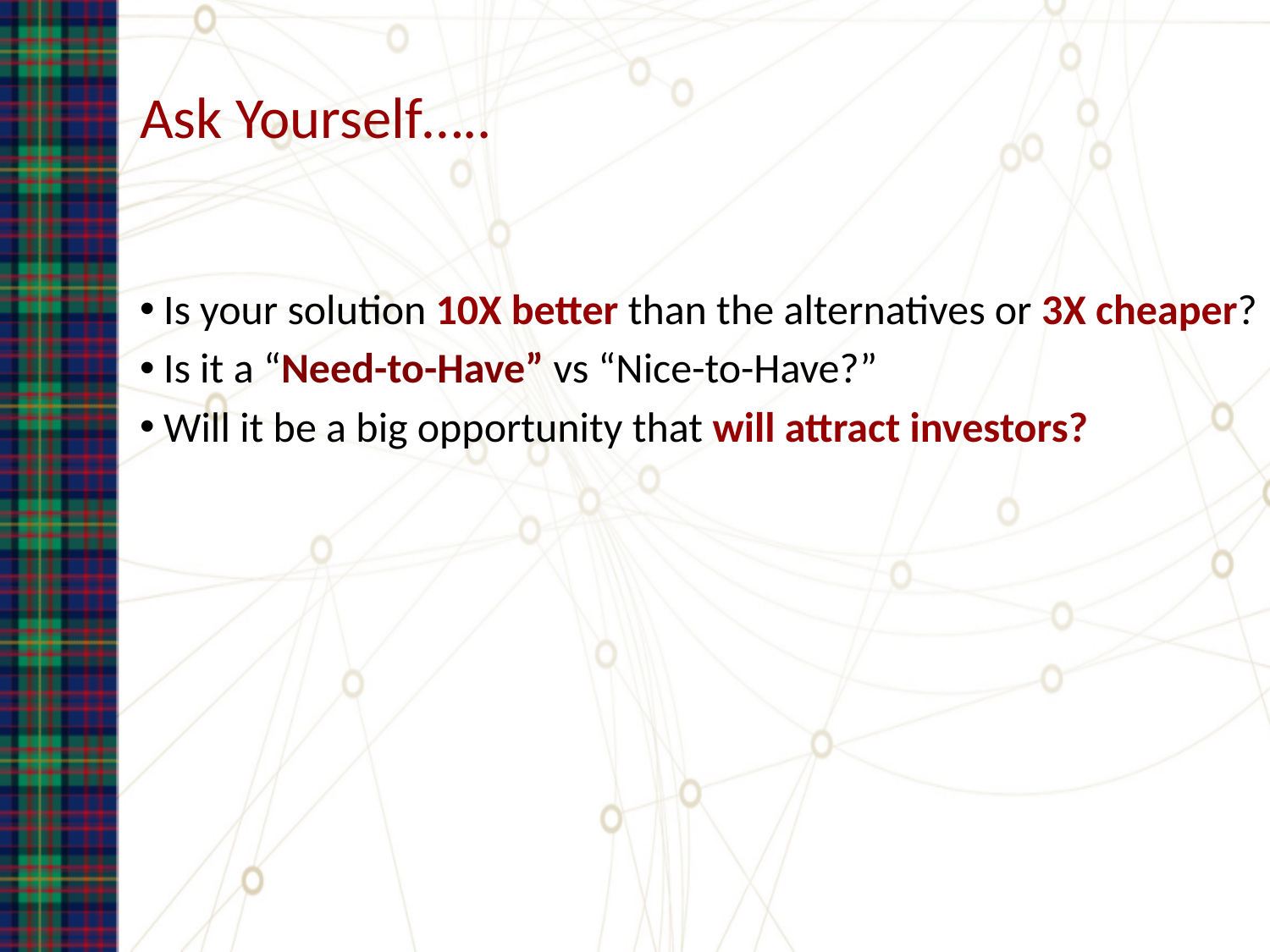

# Ask Yourself…..

Is your solution 10X better than the alternatives or 3X cheaper?
Is it a “Need-to-Have” vs “Nice-to-Have?”
Will it be a big opportunity that will attract investors?